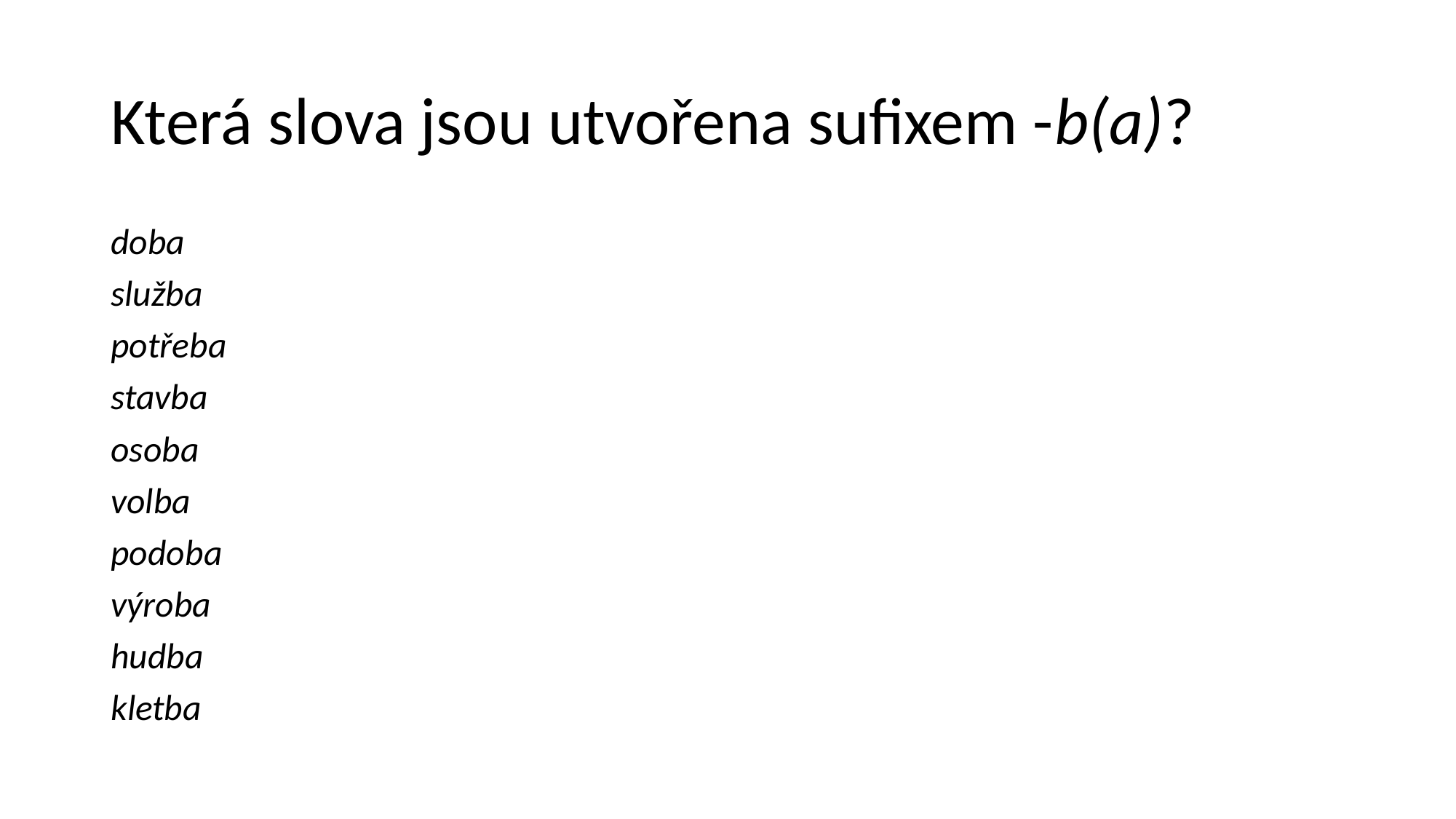

# Která slova jsou utvořena sufixem -b(a)?
doba
služba
potřeba
stavba
osoba
volba
podoba
výroba
hudba
kletba